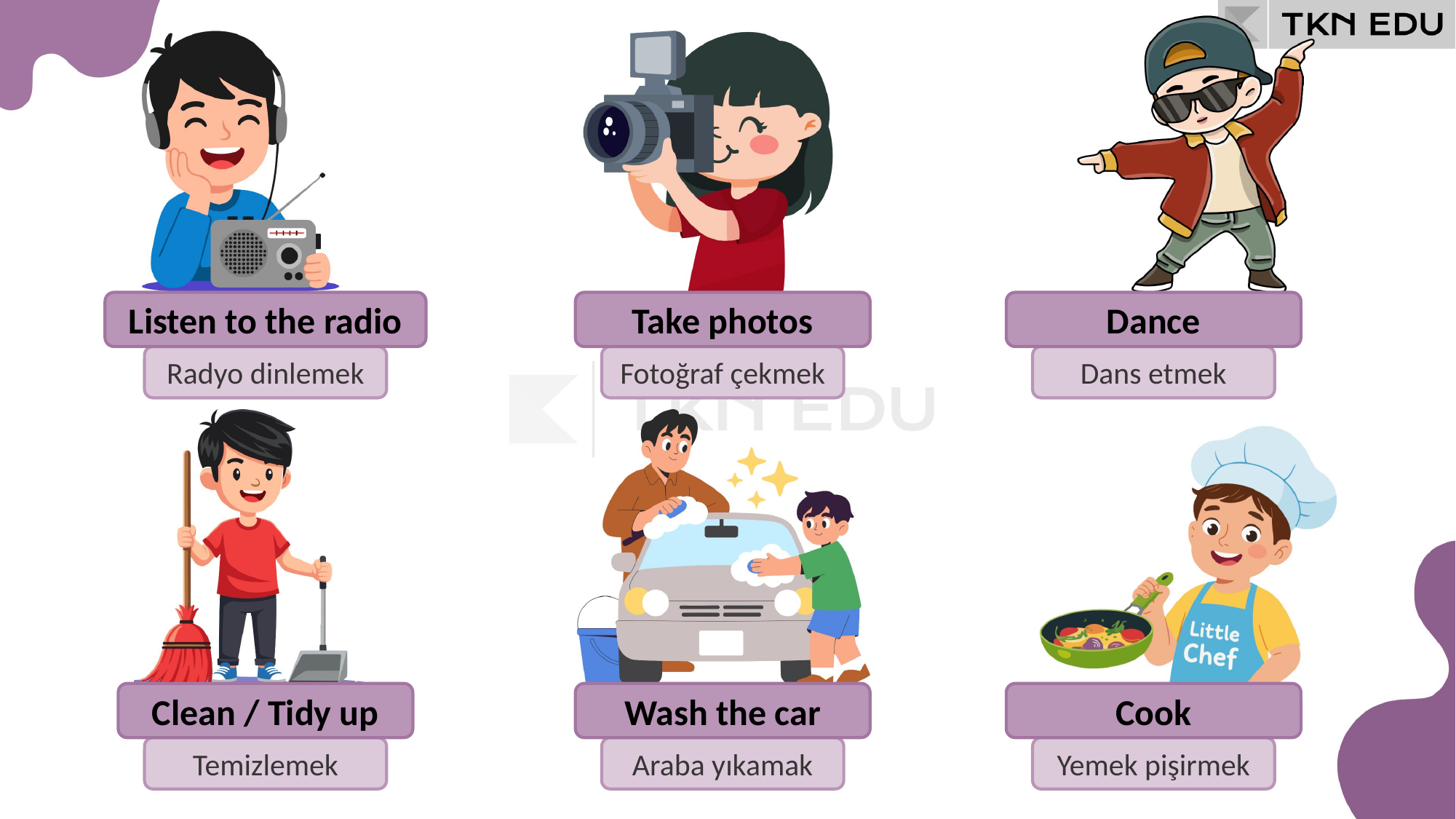

Listen to the radio
Take photos
Dance
Radyo dinlemek
Fotoğraf çekmek
Dans etmek
Clean / Tidy up
Wash the car
Cook
Temizlemek
Araba yıkamak
Yemek pişirmek